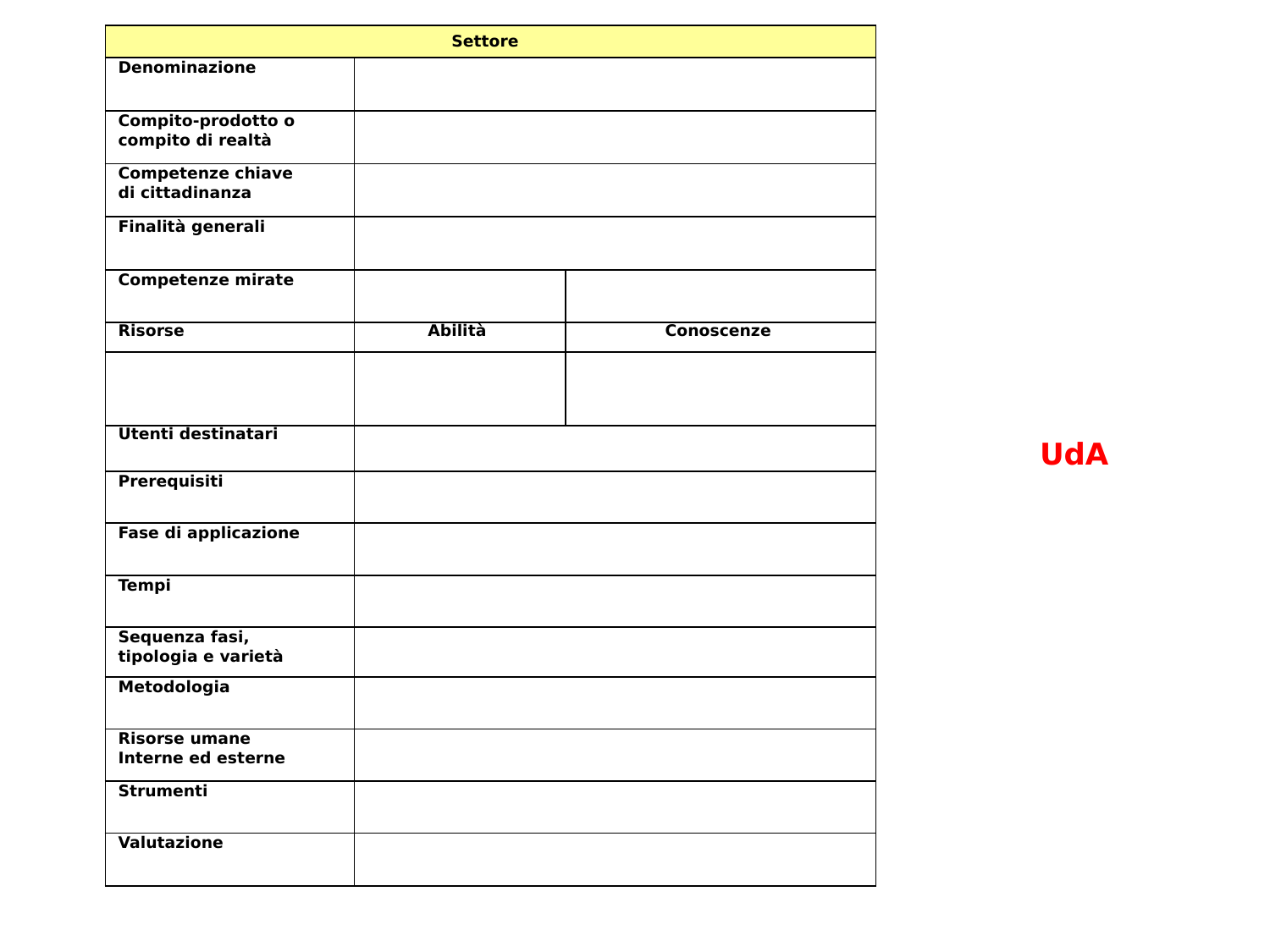

| Settore |  |  |
| --- | --- | --- |
| Denominazione |  |  |
| Compito-prodotto o compito di realtà |  |  |
| Competenze chiave di cittadinanza |  |  |
| Finalità generali |  |  |
| Competenze mirate |  |  |
| Risorse | Abilità | Conoscenze |
|  |  |  |
| Utenti destinatari |  |  |
| Prerequisiti |  |  |
| Fase di applicazione |  |  |
| Tempi |  |  |
| Sequenza fasi, tipologia e varietà |  |  |
| Metodologia |  |  |
| Risorse umane Interne ed esterne |  |  |
| Strumenti |  |  |
| Valutazione |  |  |

UdA